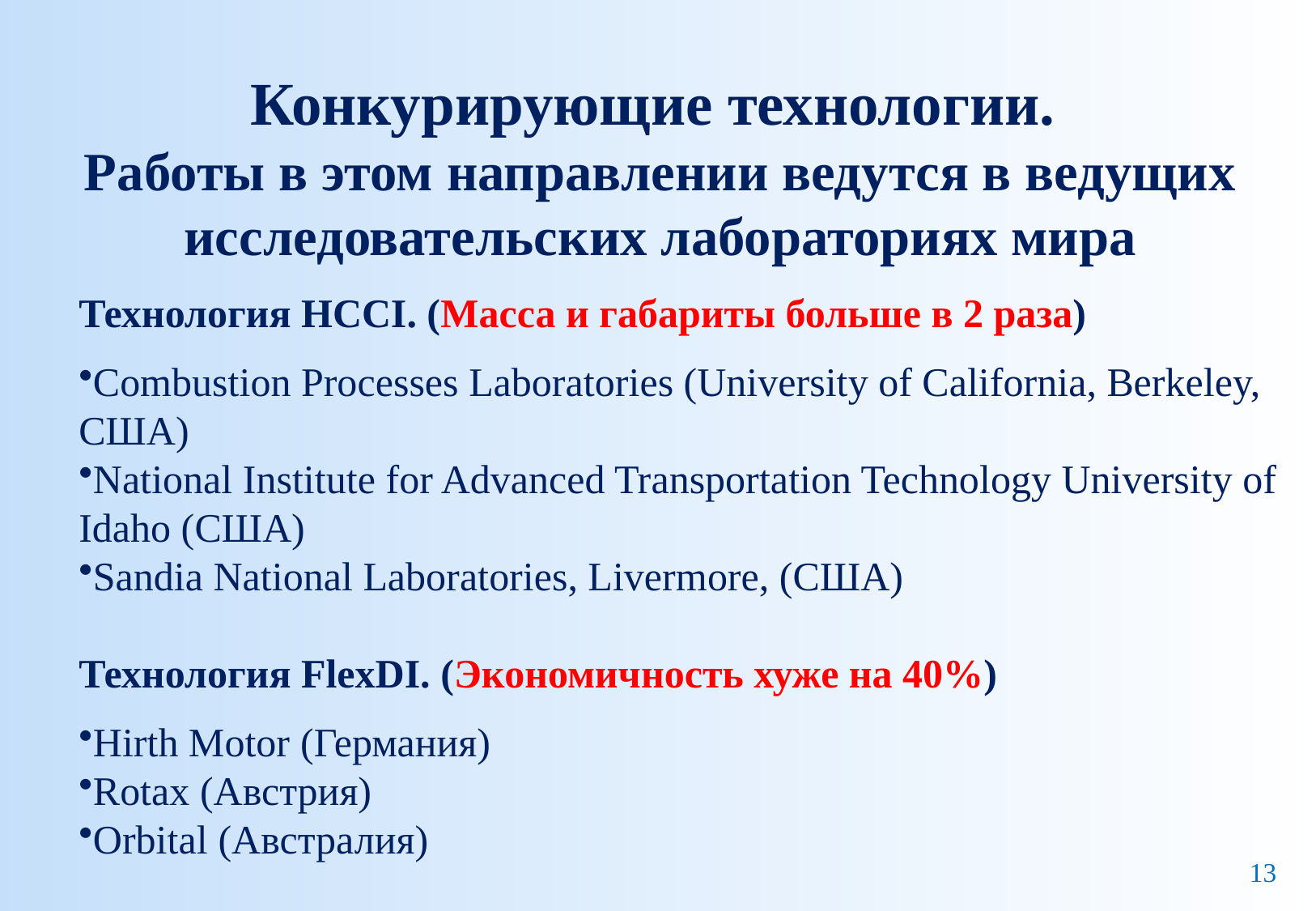

Конкурирующие технологии.
Работы в этом направлении ведутся в ведущих исследовательских лабораториях мира
Технология HCCI. (Масса и габариты больше в 2 раза)

Combustion Processes Laboratories (University of California, Berkeley, США)
National Institute for Advanced Transportation Technology University of Idaho (США)
Sandia National Laboratories, Livermore, (США)

Технология FlexDI. (Экономичность хуже на 40%)

Hirth Motor (Германия)
Rotax (Австрия)
Orbital (Австралия)
13